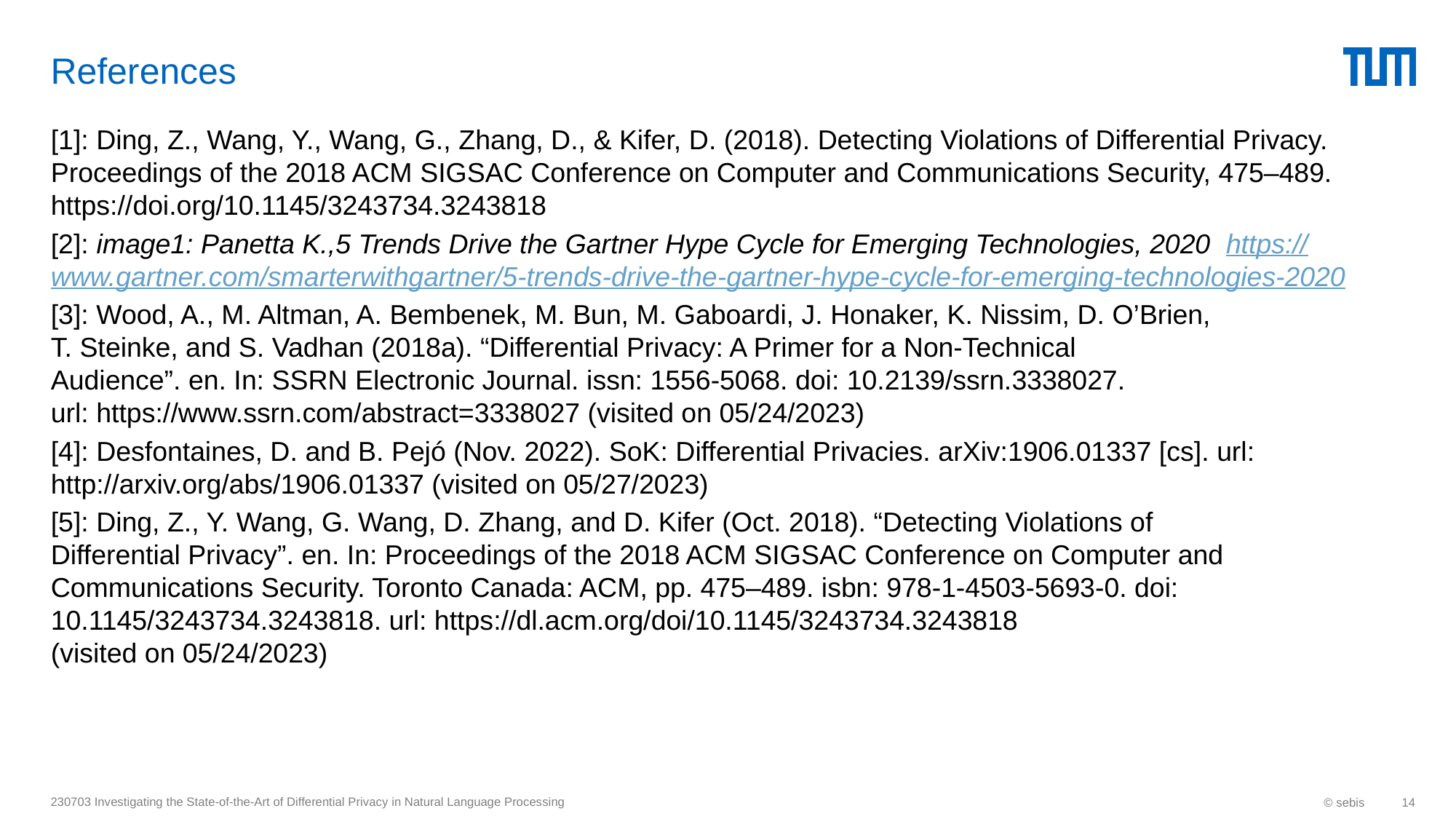

# References
[1]: Ding, Z., Wang, Y., Wang, G., Zhang, D., & Kifer, D. (2018). Detecting Violations of Differential Privacy. Proceedings of the 2018 ACM SIGSAC Conference on Computer and Communications Security, 475–489. https://doi.org/10.1145/3243734.3243818
[2]: image1: Panetta K.,5 Trends Drive the Gartner Hype Cycle for Emerging Technologies, 2020  https://www.gartner.com/smarterwithgartner/5-trends-drive-the-gartner-hype-cycle-for-emerging-technologies-2020
[3]: Wood, A., M. Altman, A. Bembenek, M. Bun, M. Gaboardi, J. Honaker, K. Nissim, D. O’Brien,
T. Steinke, and S. Vadhan (2018a). “Differential Privacy: A Primer for a Non-Technical
Audience”. en. In: SSRN Electronic Journal. issn: 1556-5068. doi: 10.2139/ssrn.3338027.
url: https://www.ssrn.com/abstract=3338027 (visited on 05/24/2023)
[4]: Desfontaines, D. and B. Pejó (Nov. 2022). SoK: Differential Privacies. arXiv:1906.01337 [cs]. url:
http://arxiv.org/abs/1906.01337 (visited on 05/27/2023)
[5]: Ding, Z., Y. Wang, G. Wang, D. Zhang, and D. Kifer (Oct. 2018). “Detecting Violations of
Differential Privacy”. en. In: Proceedings of the 2018 ACM SIGSAC Conference on Computer and Communications Security. Toronto Canada: ACM, pp. 475–489. isbn: 978-1-4503-5693-0. doi:
10.1145/3243734.3243818. url: https://dl.acm.org/doi/10.1145/3243734.3243818
(visited on 05/24/2023)

230703 Investigating the State-of-the-Art of Differential Privacy in Natural Language Processing
© sebis
14